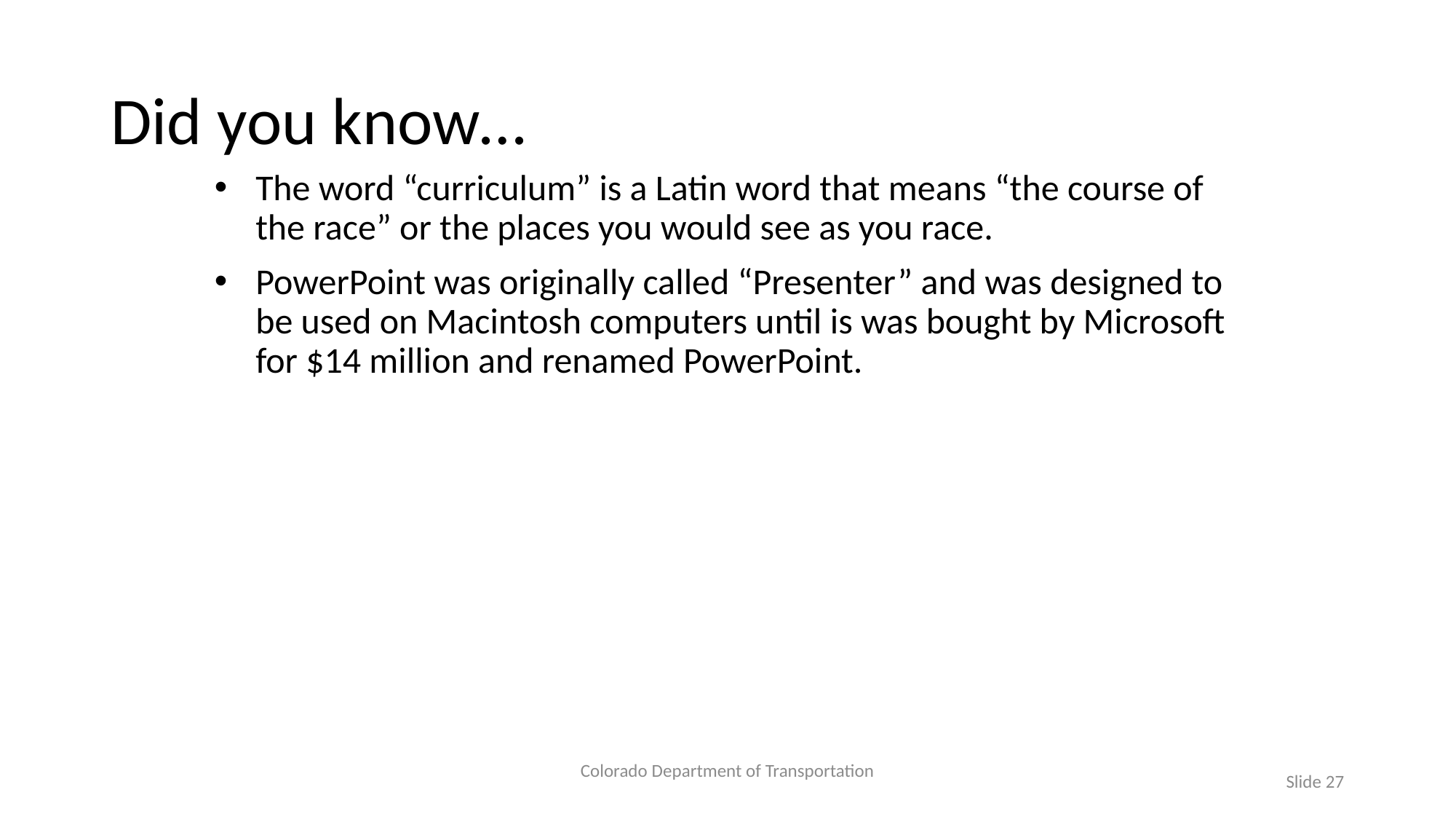

# Did you know…
The word “curriculum” is a Latin word that means “the course of the race” or the places you would see as you race.
PowerPoint was originally called “Presenter” and was designed to be used on Macintosh computers until is was bought by Microsoft for $14 million and renamed PowerPoint.
Colorado Department of Transportation
Slide 27